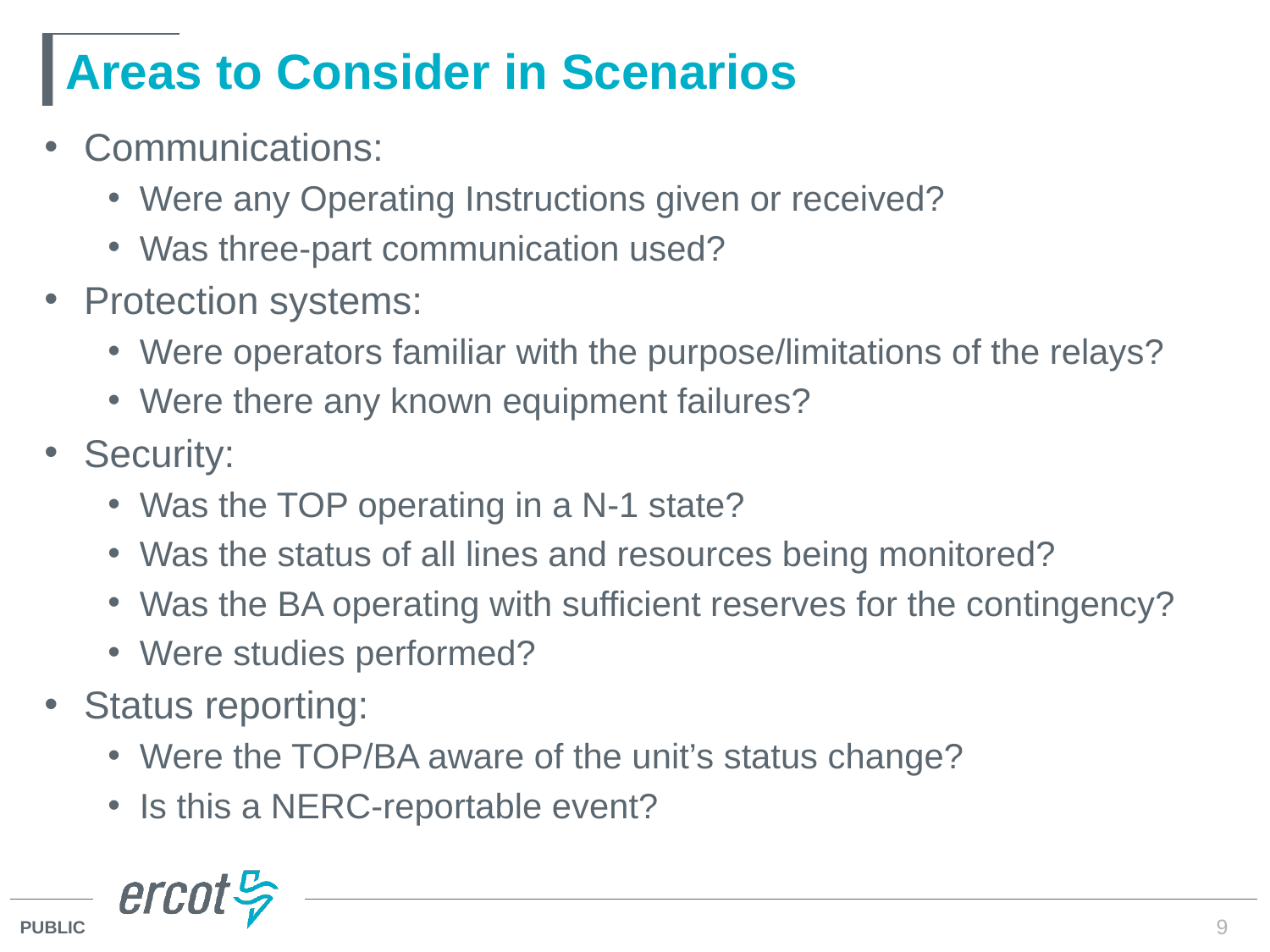

# Areas to Consider in Scenarios
Communications:
Were any Operating Instructions given or received?
Was three-part communication used?
Protection systems:
Were operators familiar with the purpose/limitations of the relays?
Were there any known equipment failures?
Security:
Was the TOP operating in a N-1 state?
Was the status of all lines and resources being monitored?
Was the BA operating with sufficient reserves for the contingency?
Were studies performed?
Status reporting:
Were the TOP/BA aware of the unit’s status change?
Is this a NERC-reportable event?

9